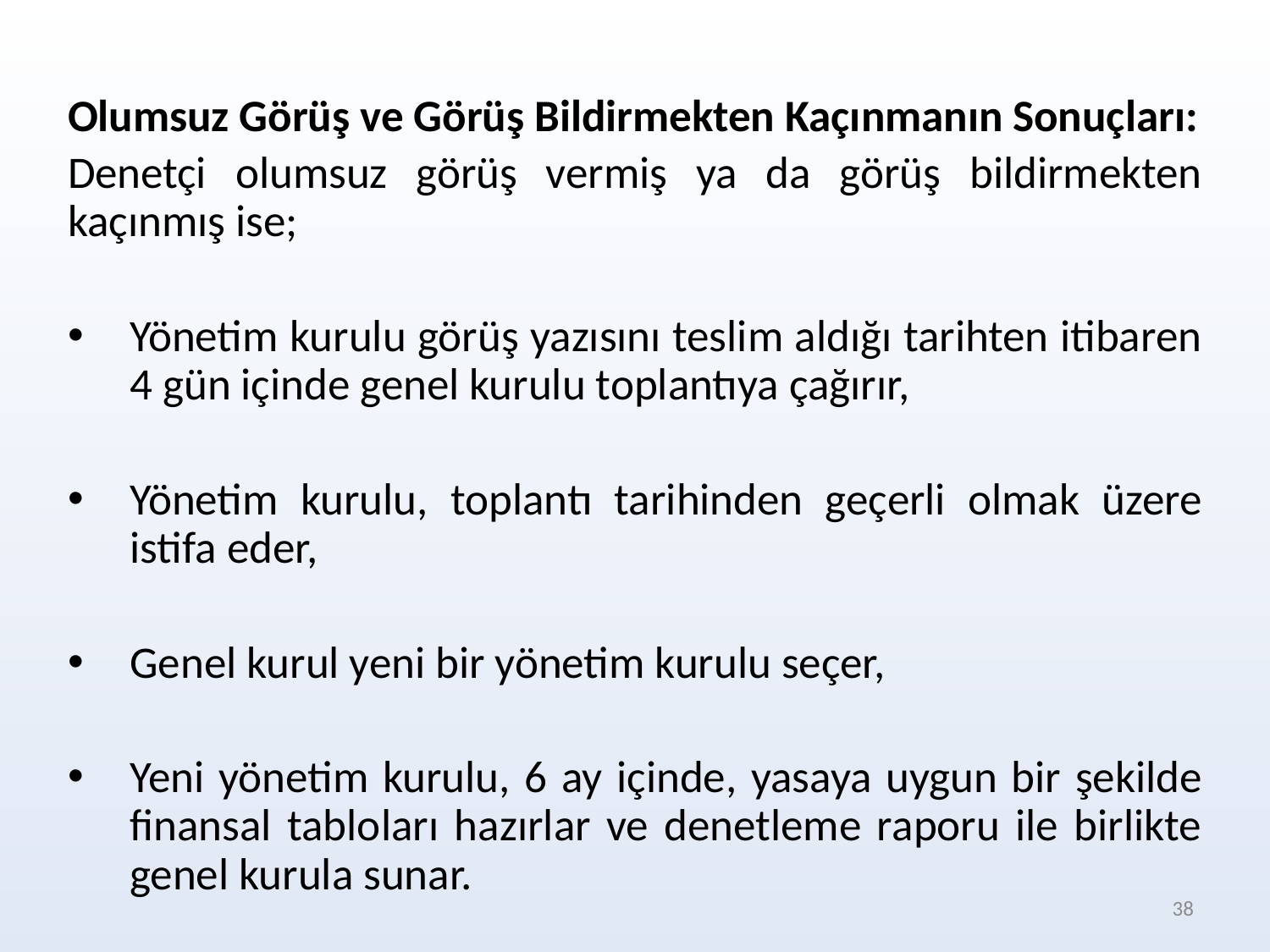

Olumsuz Görüş ve Görüş Bildirmekten Kaçınmanın Sonuçları:
Denetçi olumsuz görüş vermiş ya da görüş bildirmekten kaçınmış ise;

Yönetim kurulu görüş yazısını teslim aldığı tarihten itibaren 4 gün içinde genel kurulu toplantıya çağırır,

Yönetim kurulu, toplantı tarihinden geçerli olmak üzere istifa eder,

Genel kurul yeni bir yönetim kurulu seçer,

Yeni yönetim kurulu, 6 ay içinde, yasaya uygun bir şekilde finansal tabloları hazırlar ve denetleme raporu ile birlikte genel kurula sunar.

38